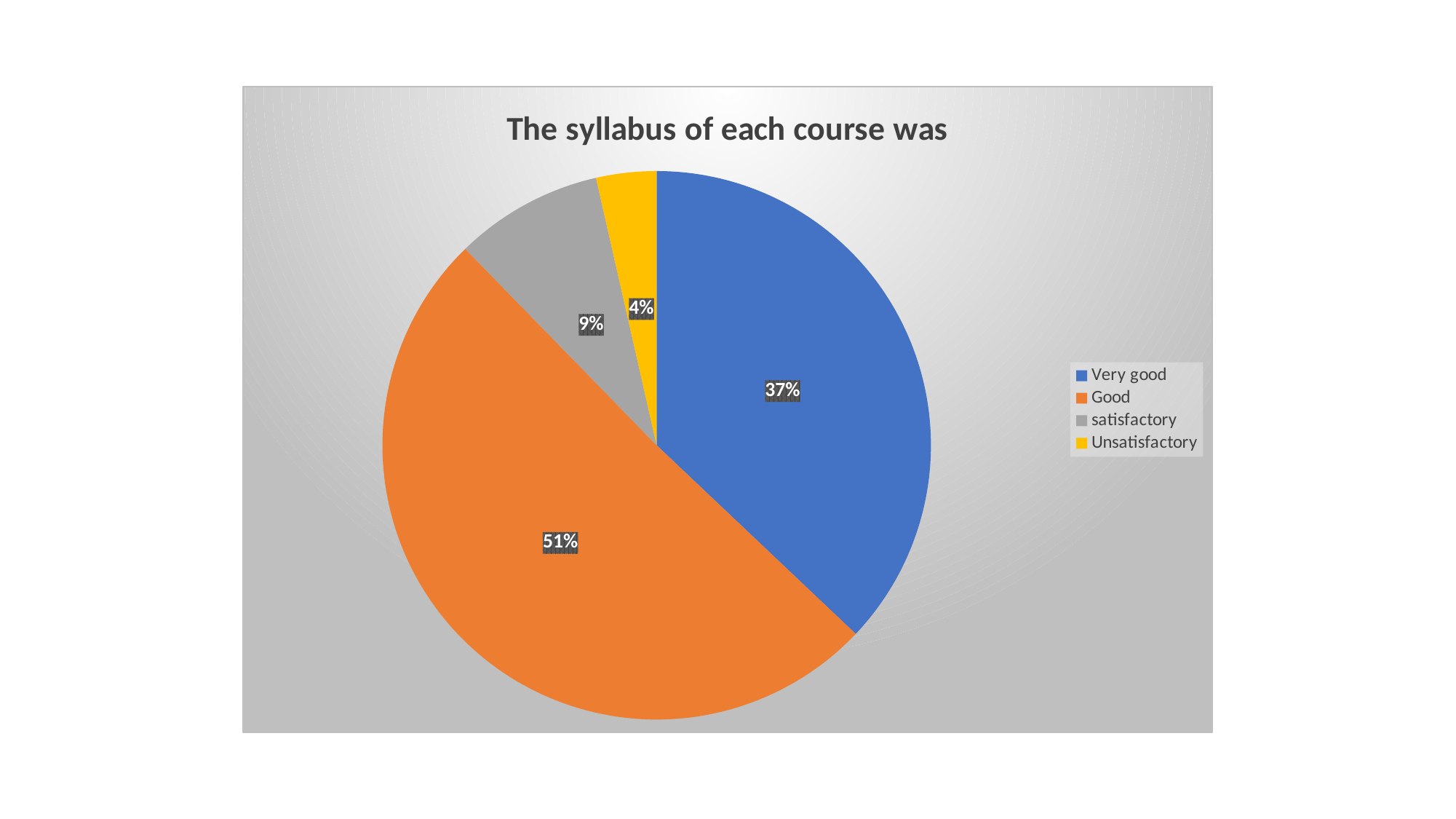

### Chart:

| Category | The syllabus of each course was |
|---|---|
| Very good | 585.0 |
| Good | 799.0 |
| satisfactory | 138.0 |
| Unsatisfactory | 56.0 |